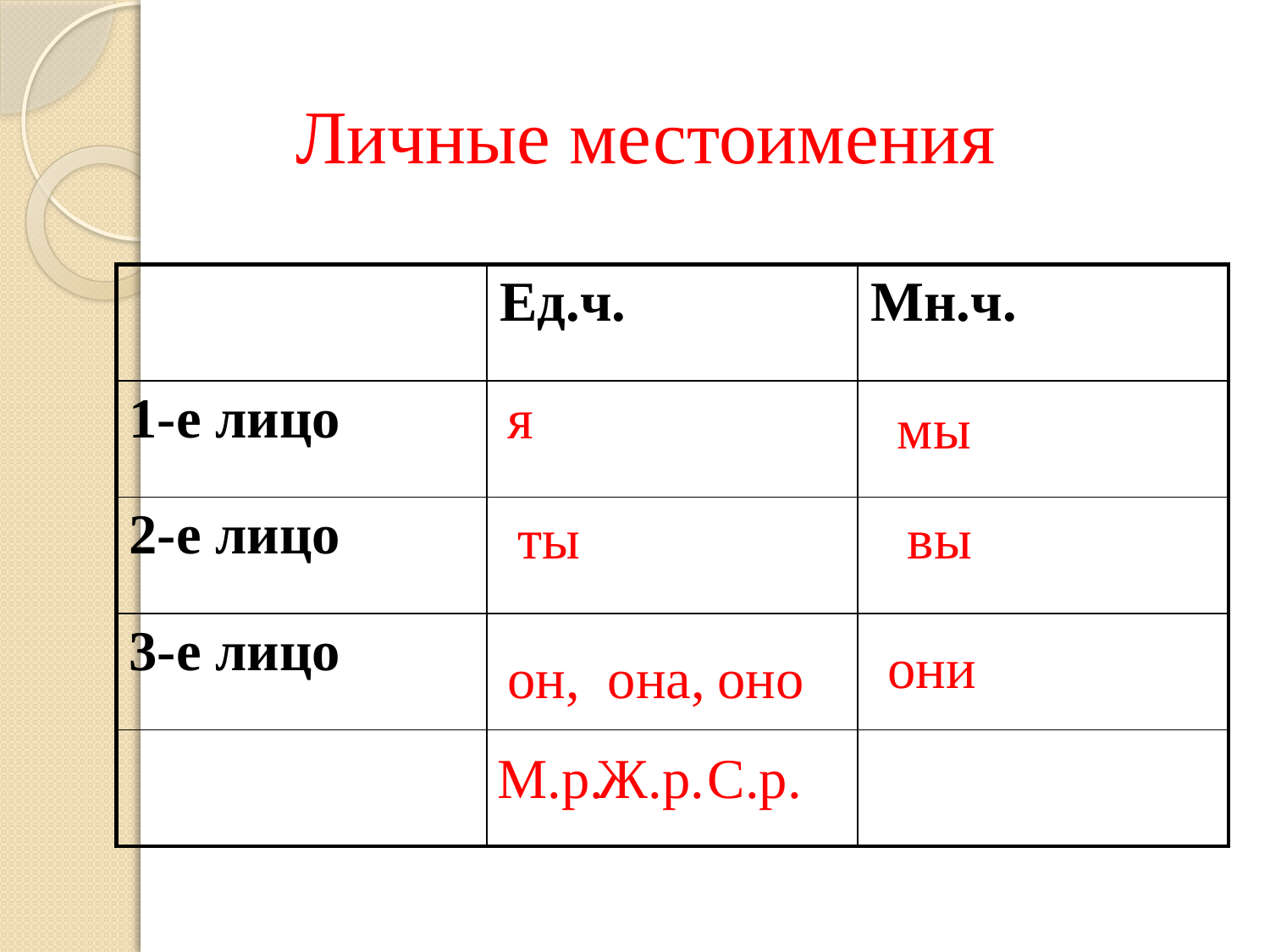

# Личные местоимения
|  | Ед.ч. | Мн.ч. |
| --- | --- | --- |
| 1-е лицо |  |  |
| 2-е лицо |  |  |
| 3-е лицо |  |  |
|  |  |  |
я

мы

ты

вы

они

он,

она,

оно

М.р.

Ж.р.

С.р.